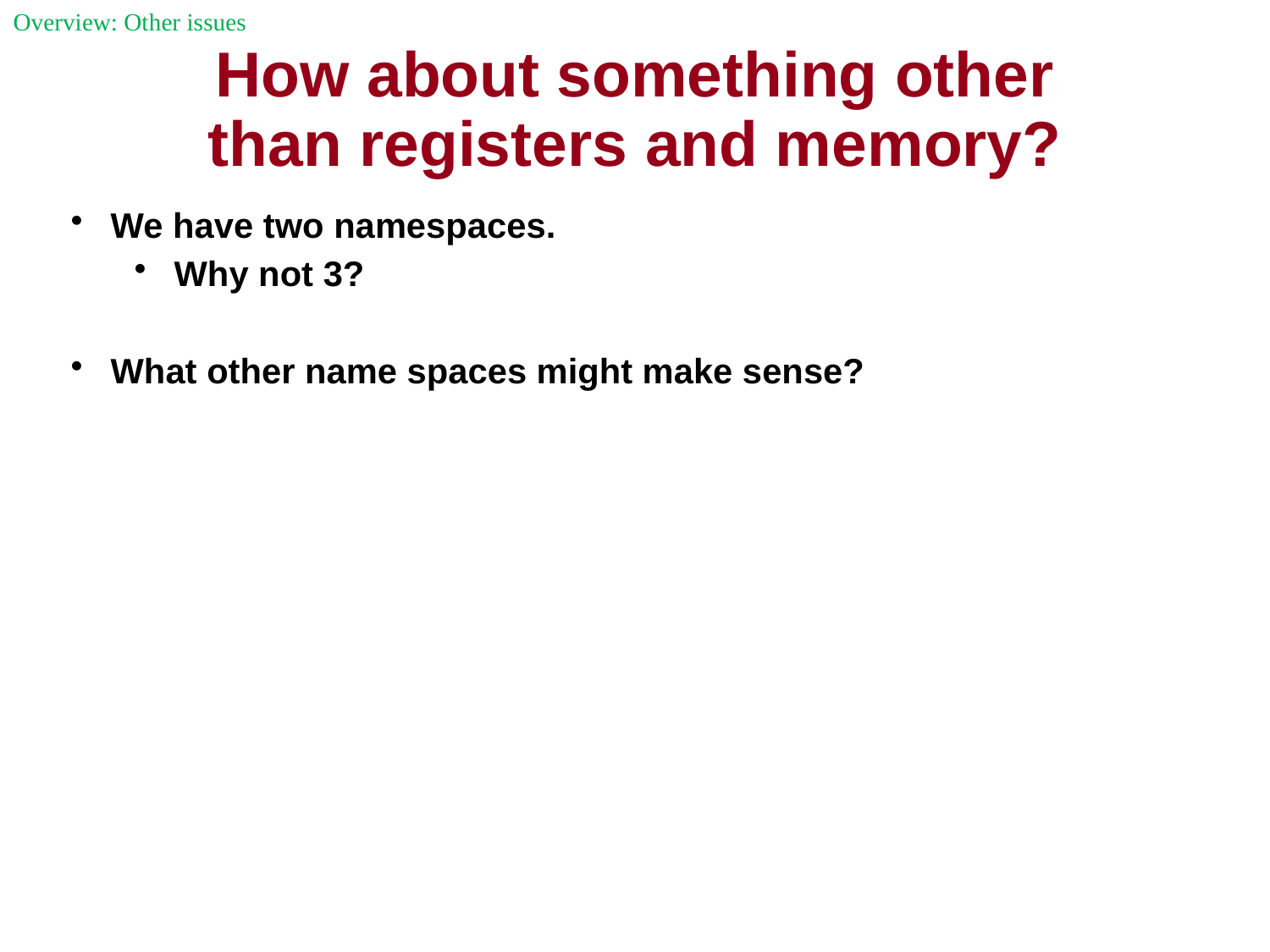

Overview: Other issues
How about something other than registers and memory?
We have two namespaces.
Why not 3?

What other name spaces might make sense?